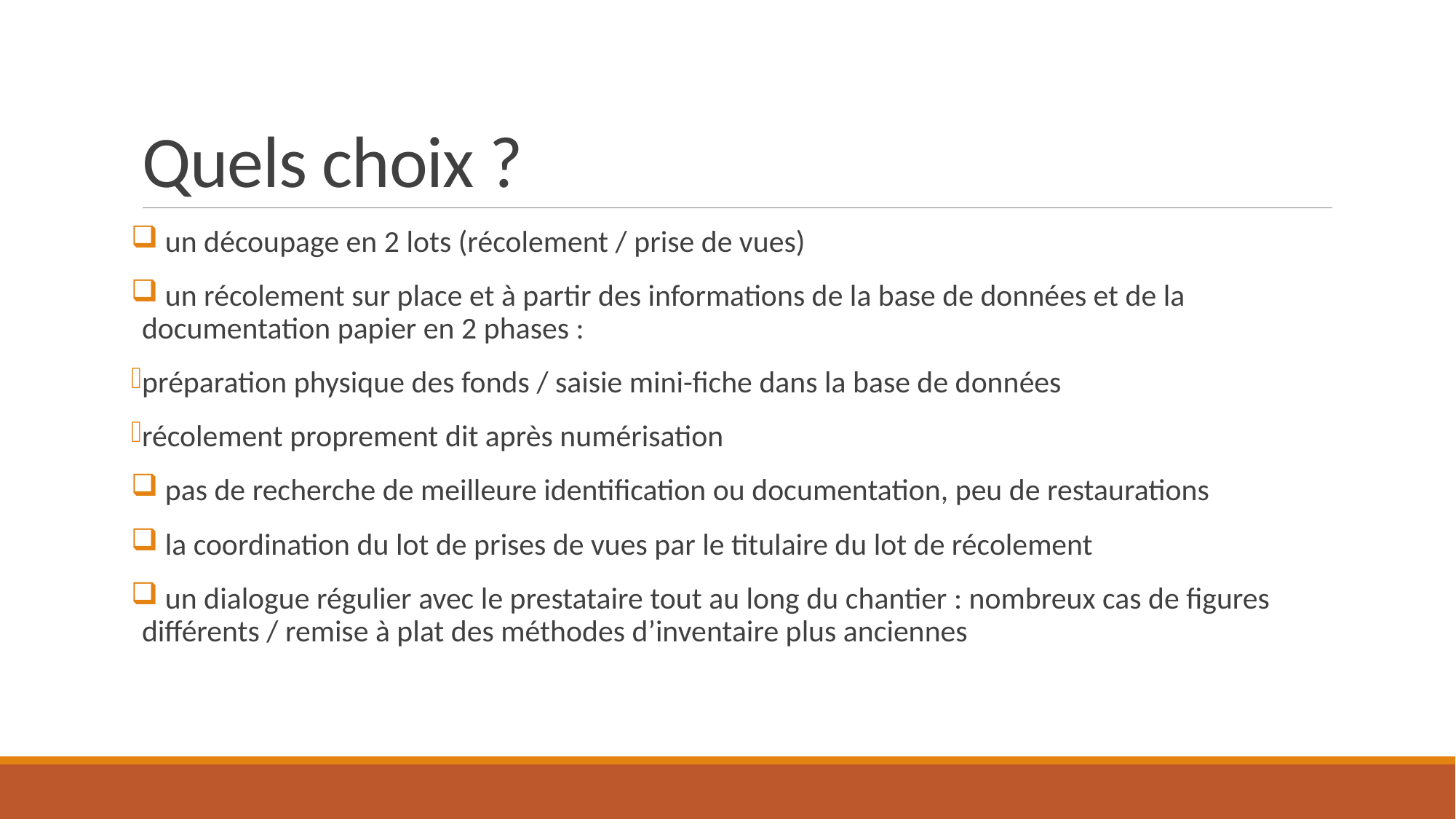

# Quels choix ?
 un découpage en 2 lots (récolement / prise de vues)
 un récolement sur place et à partir des informations de la base de données et de la documentation papier en 2 phases :
préparation physique des fonds / saisie mini-fiche dans la base de données
récolement proprement dit après numérisation
 pas de recherche de meilleure identification ou documentation, peu de restaurations
 la coordination du lot de prises de vues par le titulaire du lot de récolement
 un dialogue régulier avec le prestataire tout au long du chantier : nombreux cas de figures différents / remise à plat des méthodes d’inventaire plus anciennes